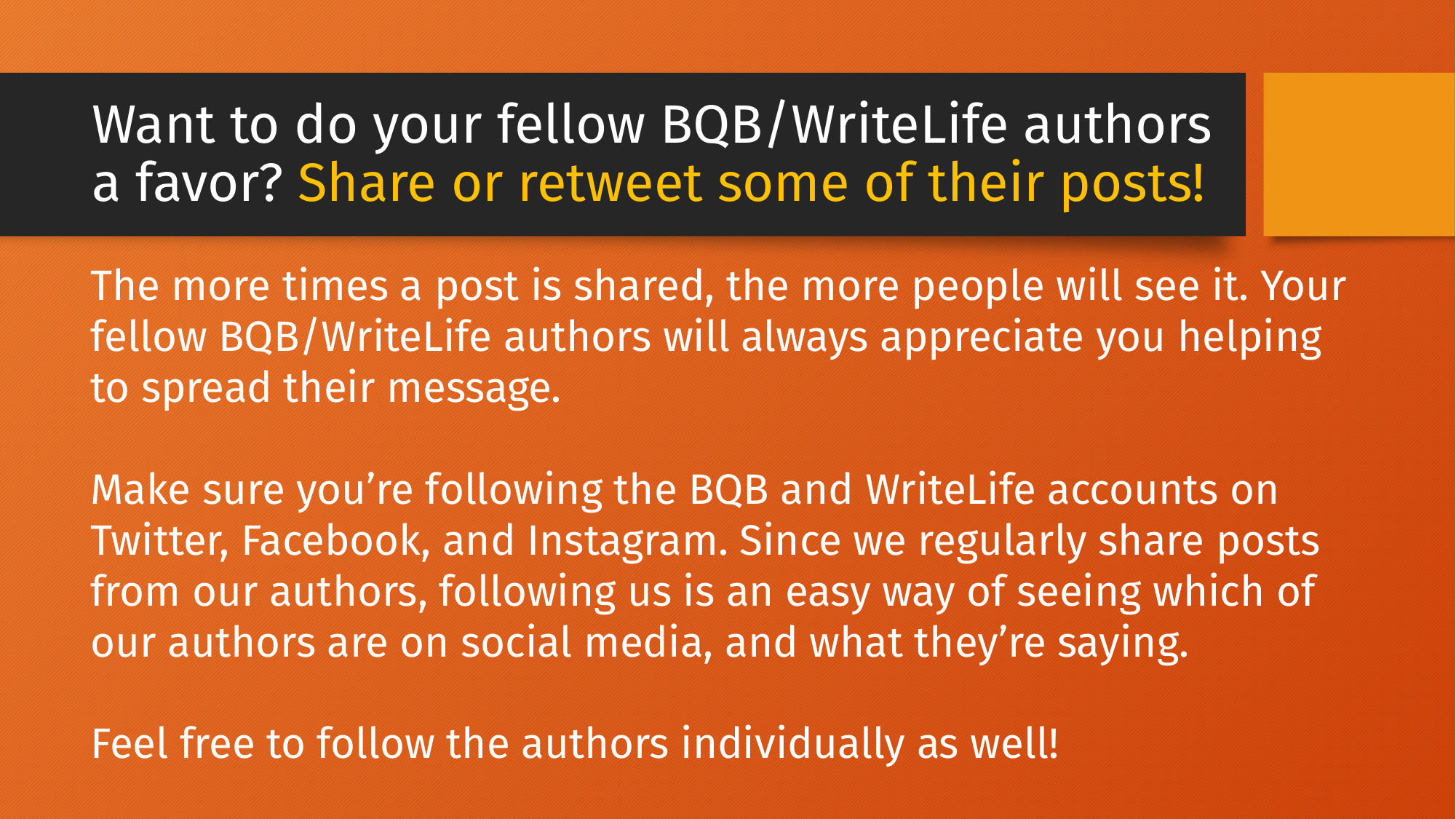

# Want to do your fellow BQB/WriteLife authors a favor? Share or retweet some of their posts!
The more times a post is shared, the more people will see it. Your fellow BQB/WriteLife authors will always appreciate you helping to spread their message.

Make sure you’re following the BQB and WriteLife accounts on Twitter, Facebook, and Instagram. Since we regularly share posts from our authors, following us is an easy way of seeing which of our authors are on social media, and what they’re saying.

Feel free to follow the authors individually as well!